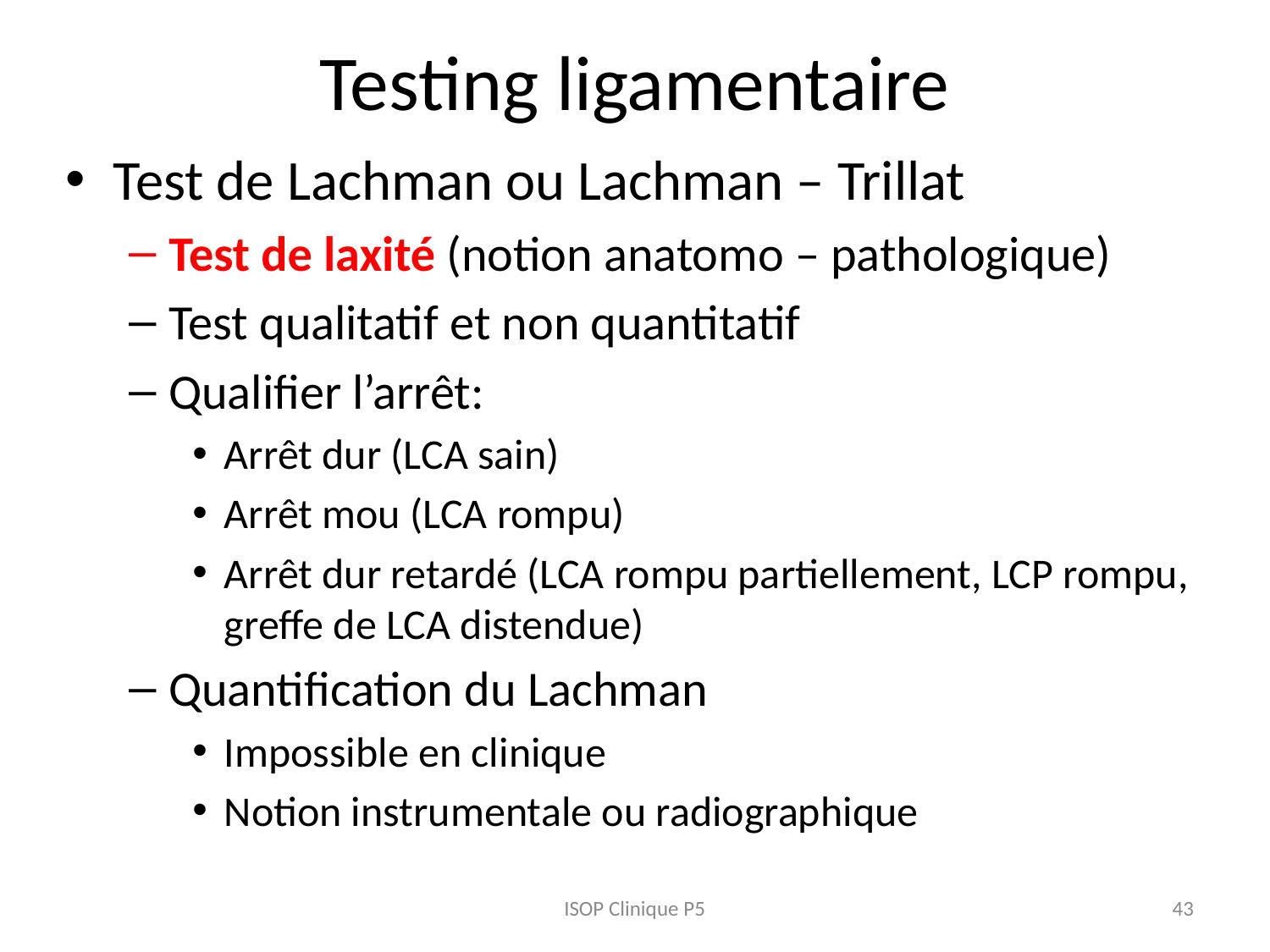

# Testing ligamentaire
Test de Lachman ou Lachman – Trillat
Test de laxité (notion anatomo – pathologique)
Test qualitatif et non quantitatif
Qualifier l’arrêt:
Arrêt dur (LCA sain)
Arrêt mou (LCA rompu)
Arrêt dur retardé (LCA rompu partiellement, LCP rompu, greffe de LCA distendue)
Quantification du Lachman
Impossible en clinique
Notion instrumentale ou radiographique
ISOP Clinique P5
43